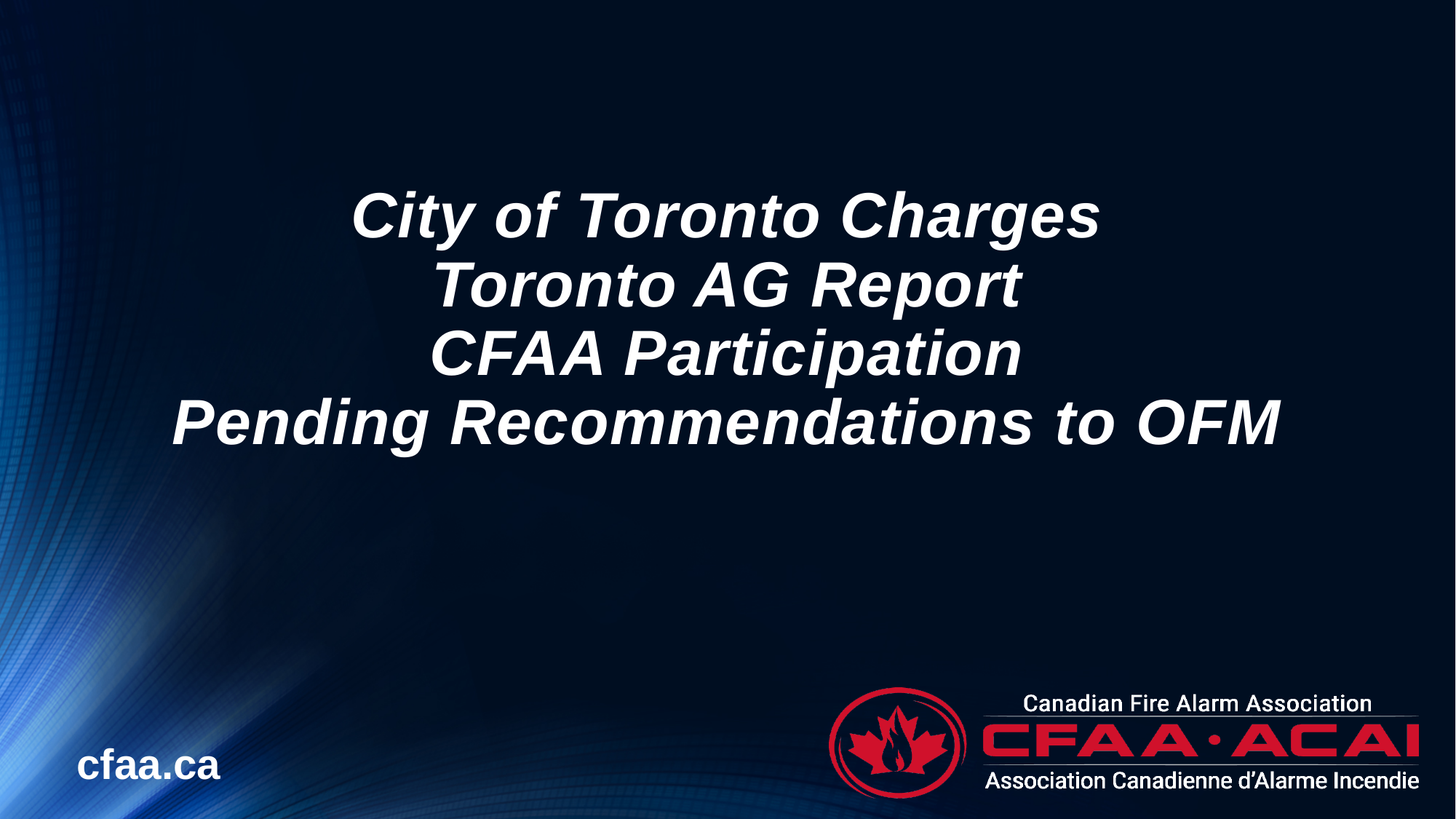

# City of Toronto Charges Toronto AG Report CFAA Participation Pending Recommendations to OFM

cfaa.ca